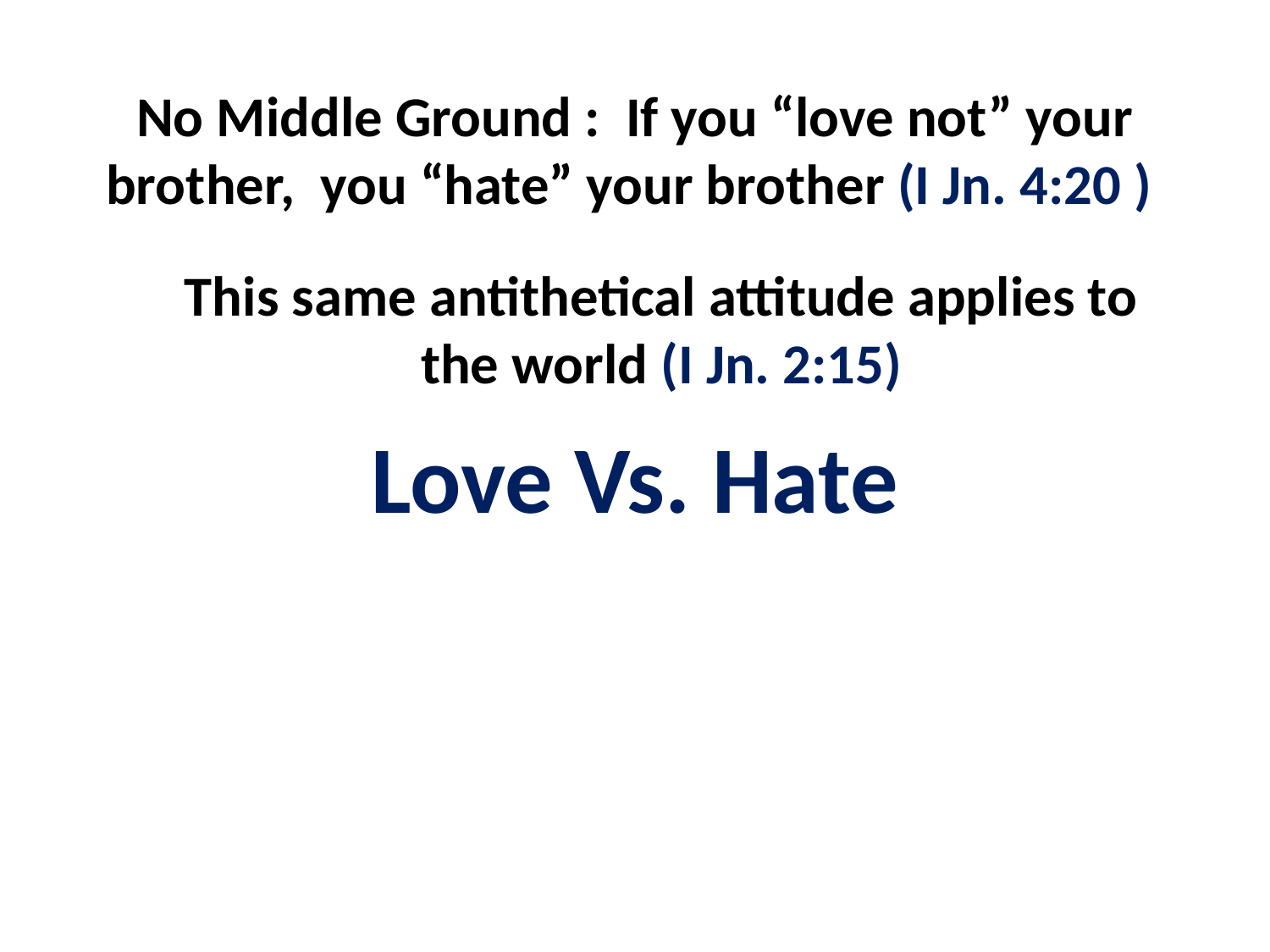

No Middle Ground :  If you “love not” your brother,  you “hate” your brother (I Jn. 4:20 )
This same antithetical attitude applies to the world (I Jn. 2:15)
Love Vs. Hate